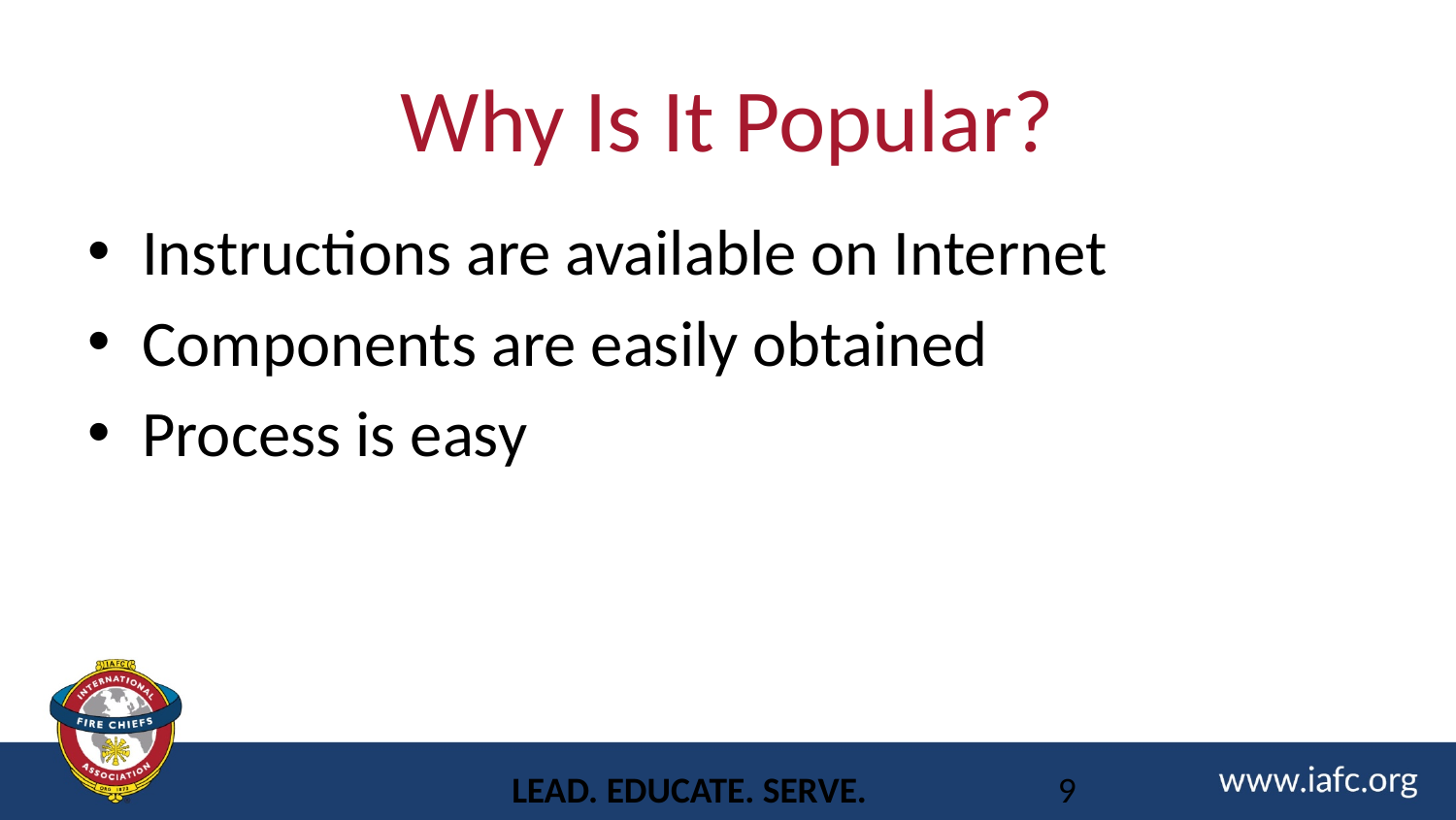

# Why Is It Popular?
Instructions are available on Internet
Components are easily obtained
Process is easy

LEAD. EDUCATE. SERVE.
9